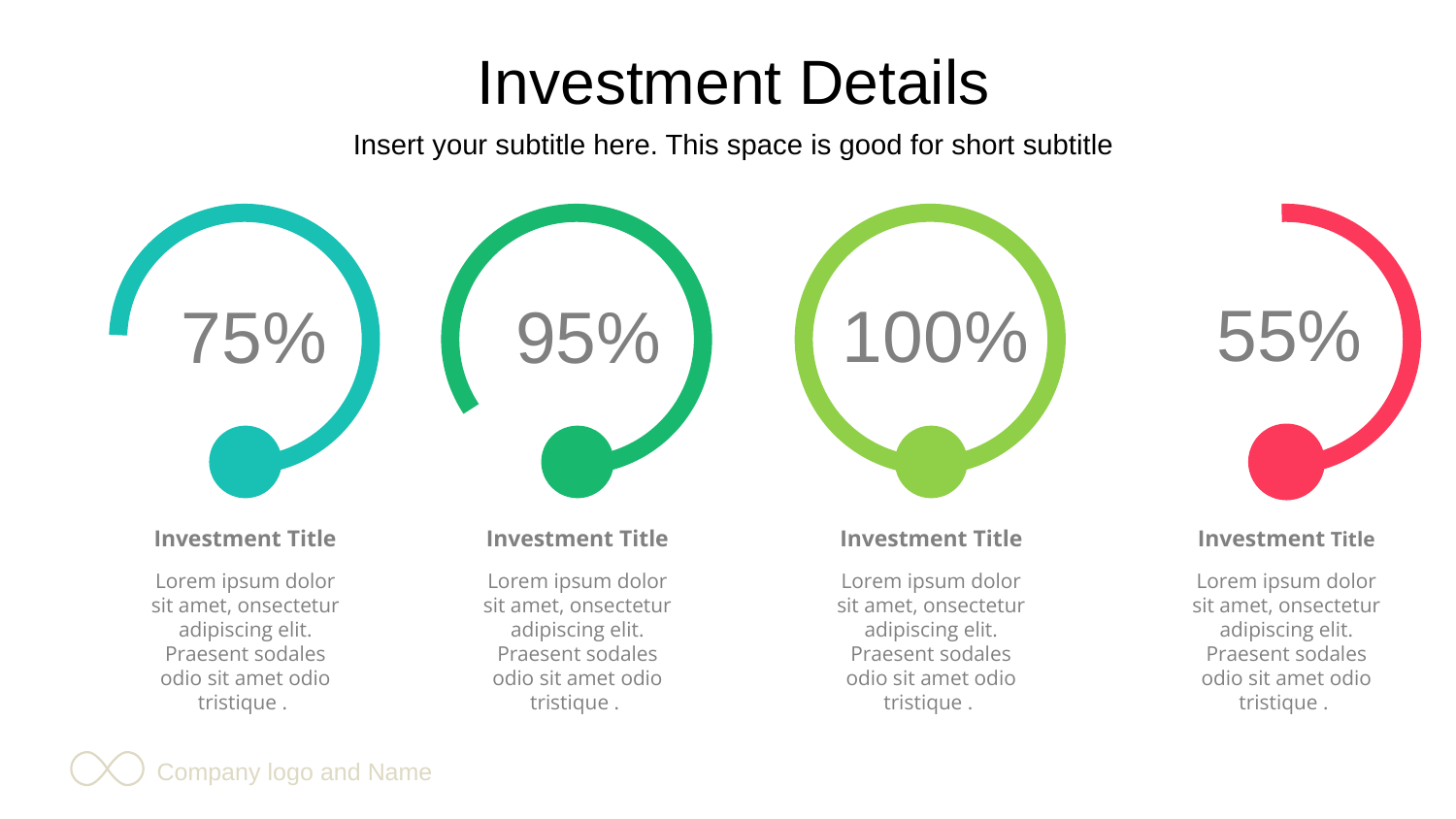

Investment Details
Insert your subtitle here. This space is good for short subtitle

55%
100%
75%
95%

Investment Title
Lorem ipsum dolor sit amet, onsectetur adipiscing elit. Praesent sodales odio sit amet odio tristique .
Investment Title
Lorem ipsum dolor sit amet, onsectetur adipiscing elit. Praesent sodales odio sit amet odio tristique .
Investment Title
Lorem ipsum dolor sit amet, onsectetur adipiscing elit. Praesent sodales odio sit amet odio tristique .
Investment Title
Lorem ipsum dolor sit amet, onsectetur adipiscing elit. Praesent sodales odio sit amet odio tristique .
Company logo and Name